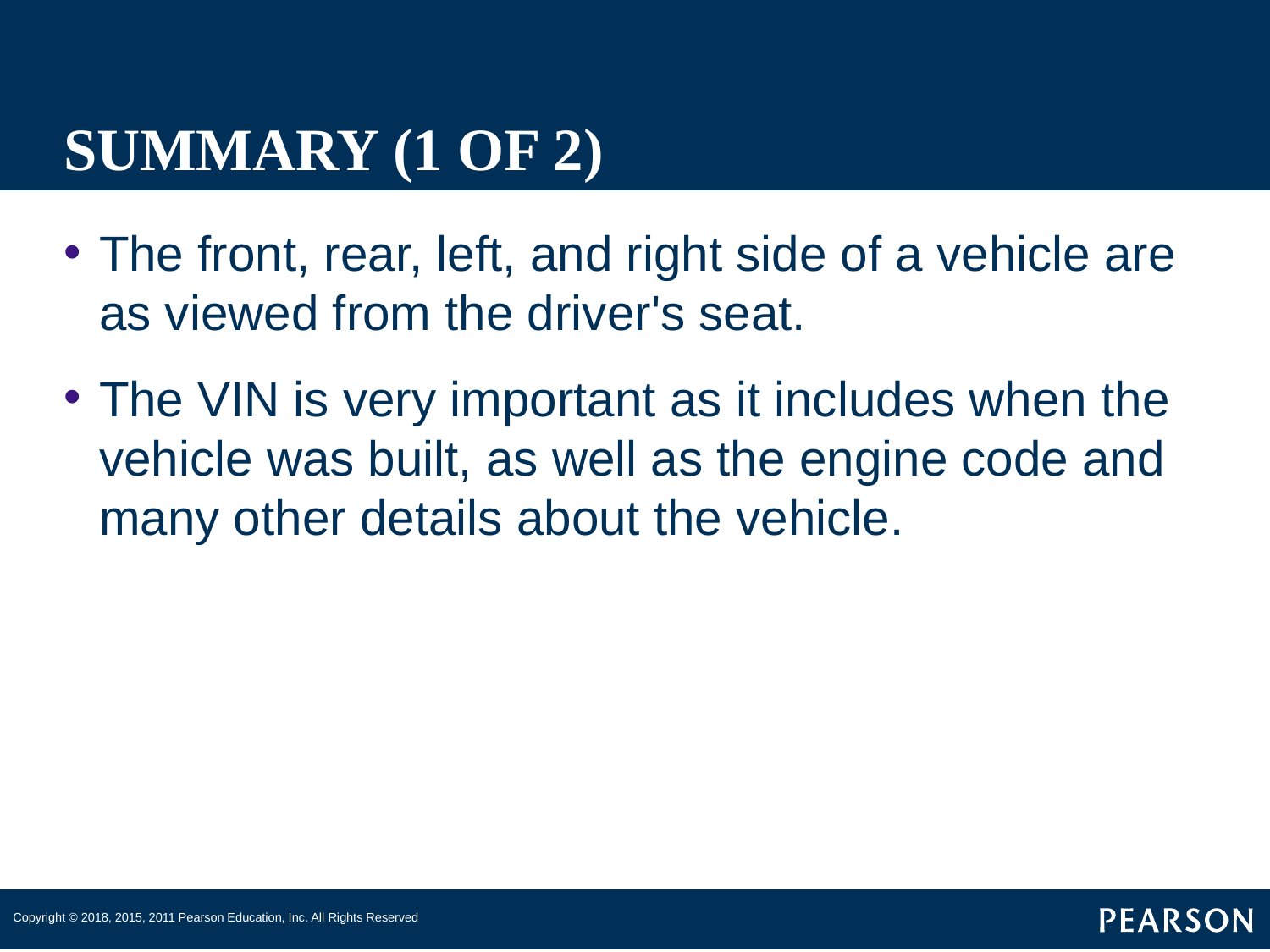

# SUMMARY (1 OF 2)
The front, rear, left, and right side of a vehicle are as viewed from the driver's seat.
The VIN is very important as it includes when the vehicle was built, as well as the engine code and many other details about the vehicle.